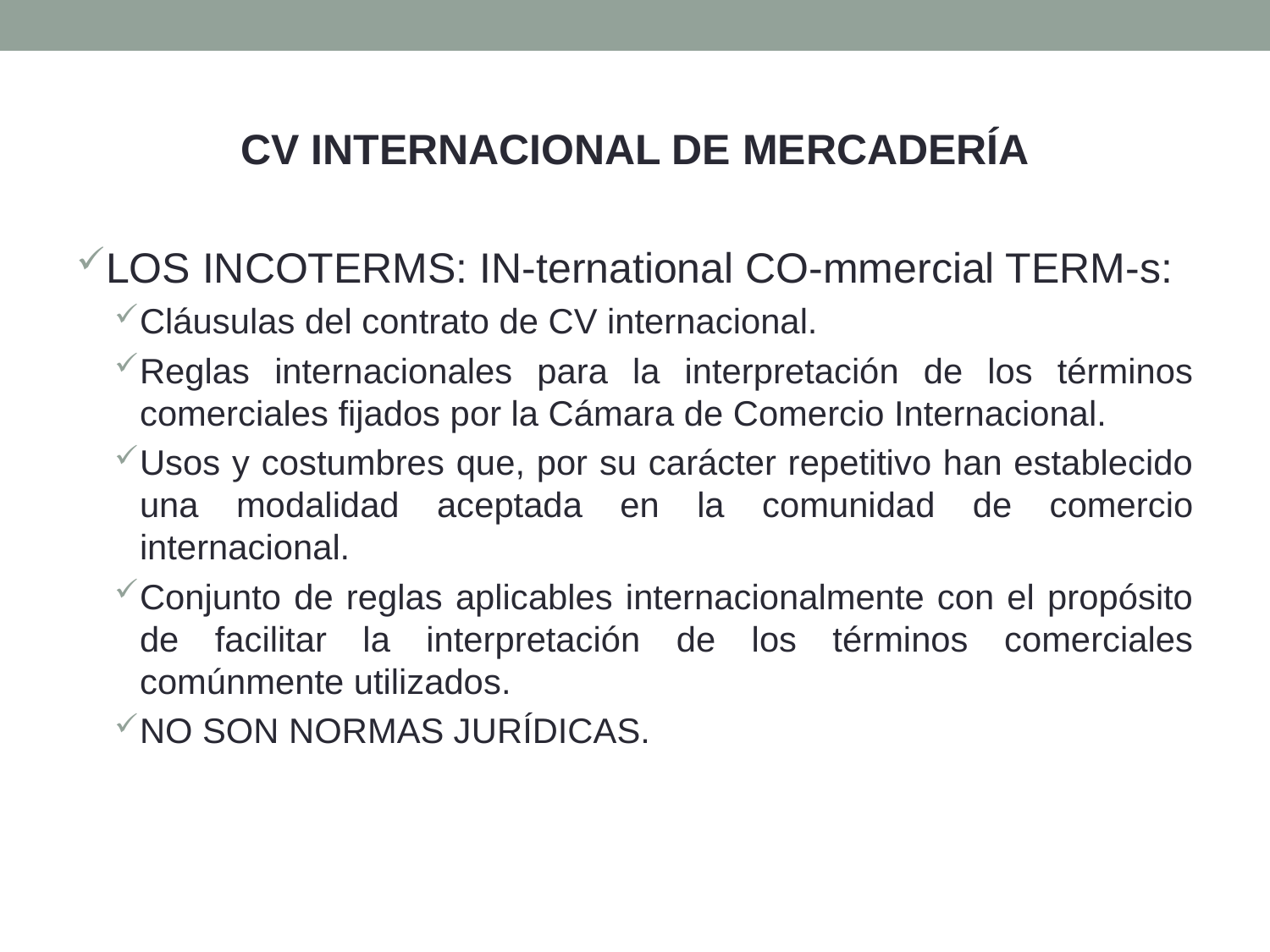

CV INTERNACIONAL DE MERCADERÍA

LOS INCOTERMS: IN-ternational CO-mmercial TERM-s:
Cláusulas del contrato de CV internacional.
Reglas internacionales para la interpretación de los términos comerciales fijados por la Cámara de Comercio Internacional.
Usos y costumbres que, por su carácter repetitivo han establecido una modalidad aceptada en la comunidad de comercio internacional.
Conjunto de reglas aplicables internacionalmente con el propósito de facilitar la interpretación de los términos comerciales comúnmente utilizados.
NO SON NORMAS JURÍDICAS.